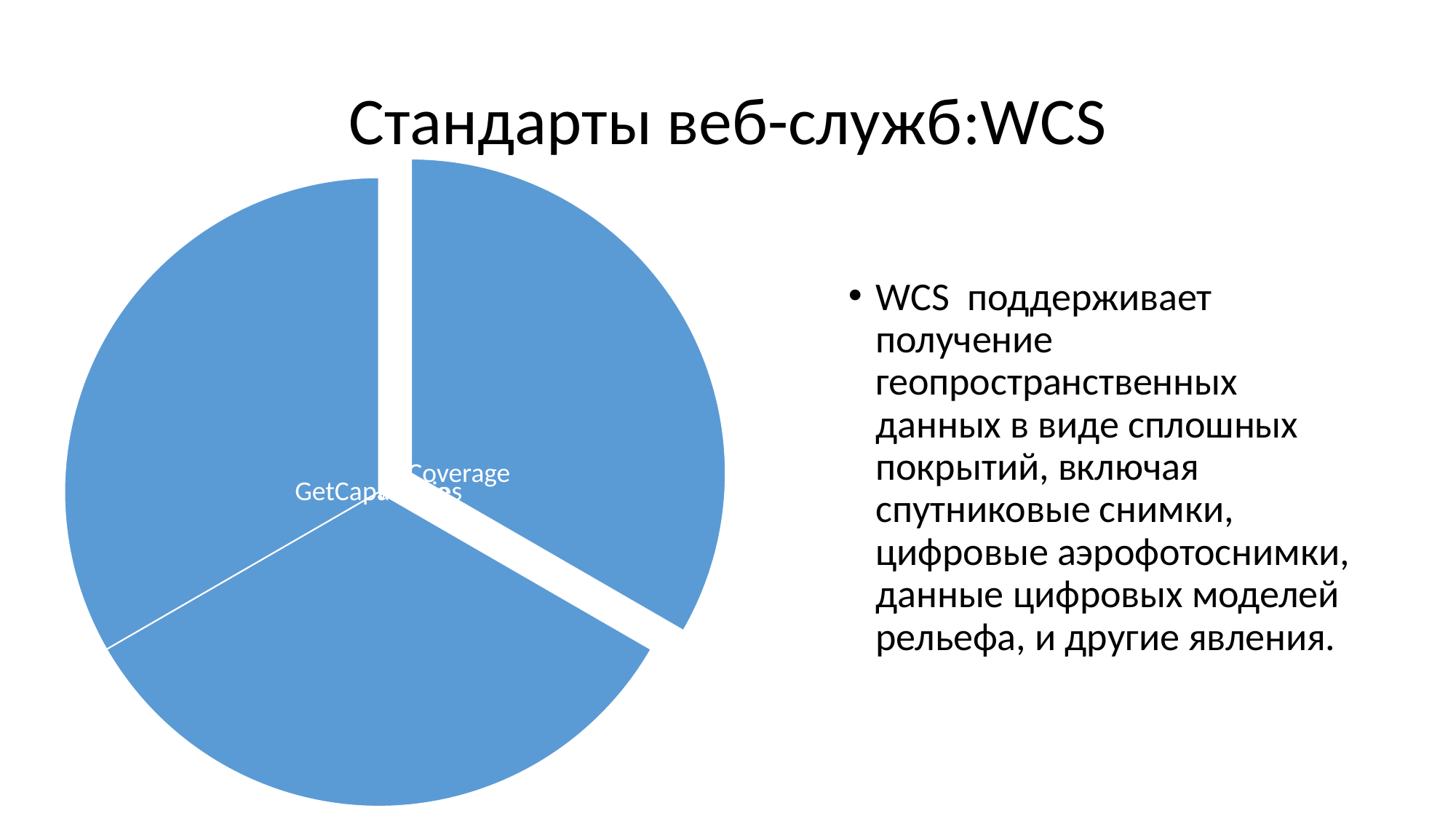

# Стандарты веб-служб:WСS
DescribeCoverage
GetCoverage
GetCapabilities
WСS  поддерживает получение геопространственных данных в виде сплошных покрытий, включая спутниковые снимки, цифровые аэрофотоснимки, данные цифровых моделей рельефа, и другие явления.